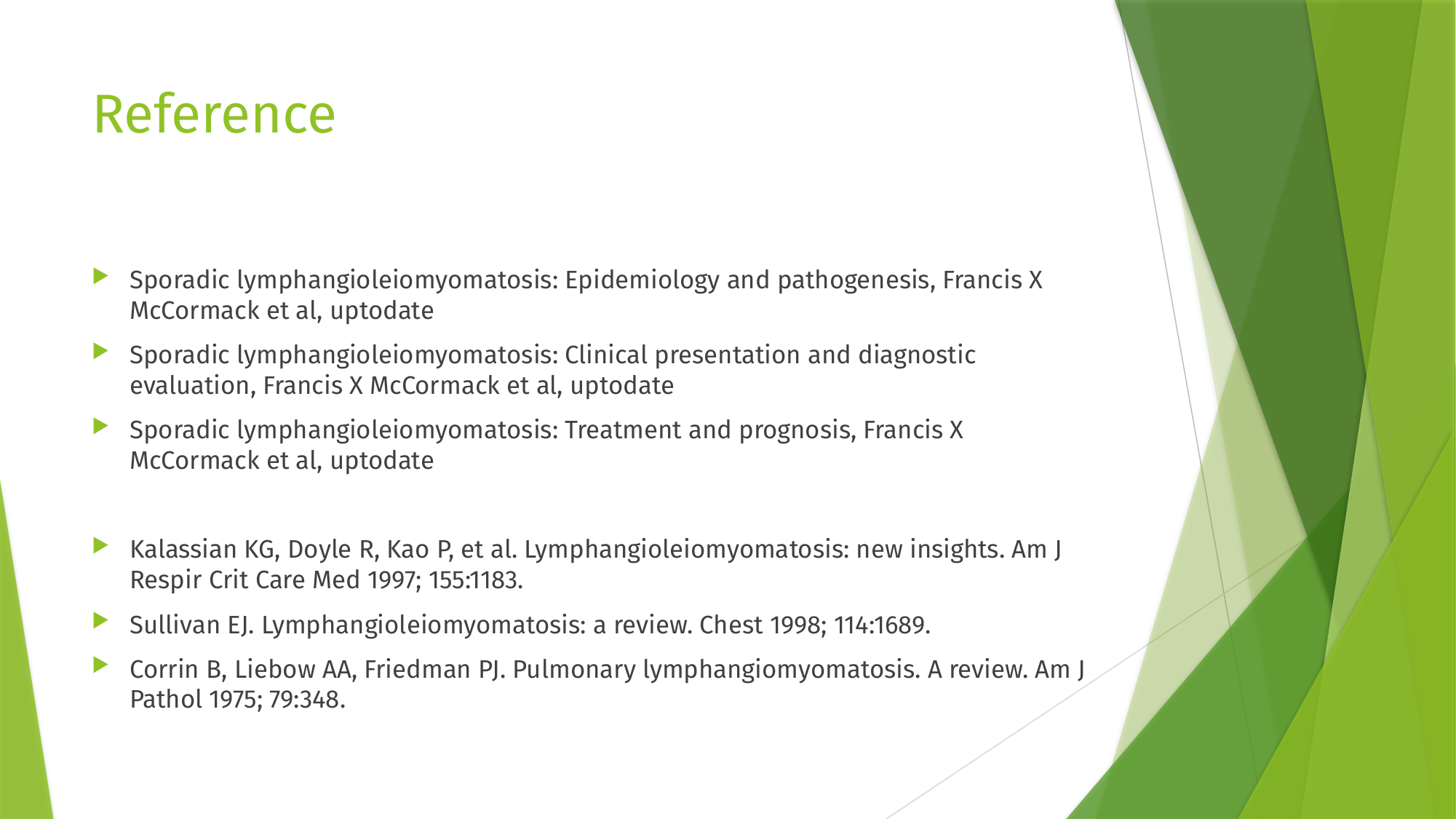

# Reference
Sporadic lymphangioleiomyomatosis: Epidemiology and pathogenesis, Francis X McCormack et al, uptodate
Sporadic lymphangioleiomyomatosis: Clinical presentation and diagnostic evaluation, Francis X McCormack et al, uptodate
Sporadic lymphangioleiomyomatosis: Treatment and prognosis, Francis X McCormack et al, uptodate

Kalassian KG, Doyle R, Kao P, et al. Lymphangioleiomyomatosis: new insights. Am J Respir Crit Care Med 1997; 155:1183.
Sullivan EJ. Lymphangioleiomyomatosis: a review. Chest 1998; 114:1689.
Corrin B, Liebow AA, Friedman PJ. Pulmonary lymphangiomyomatosis. A review. Am J Pathol 1975; 79:348.